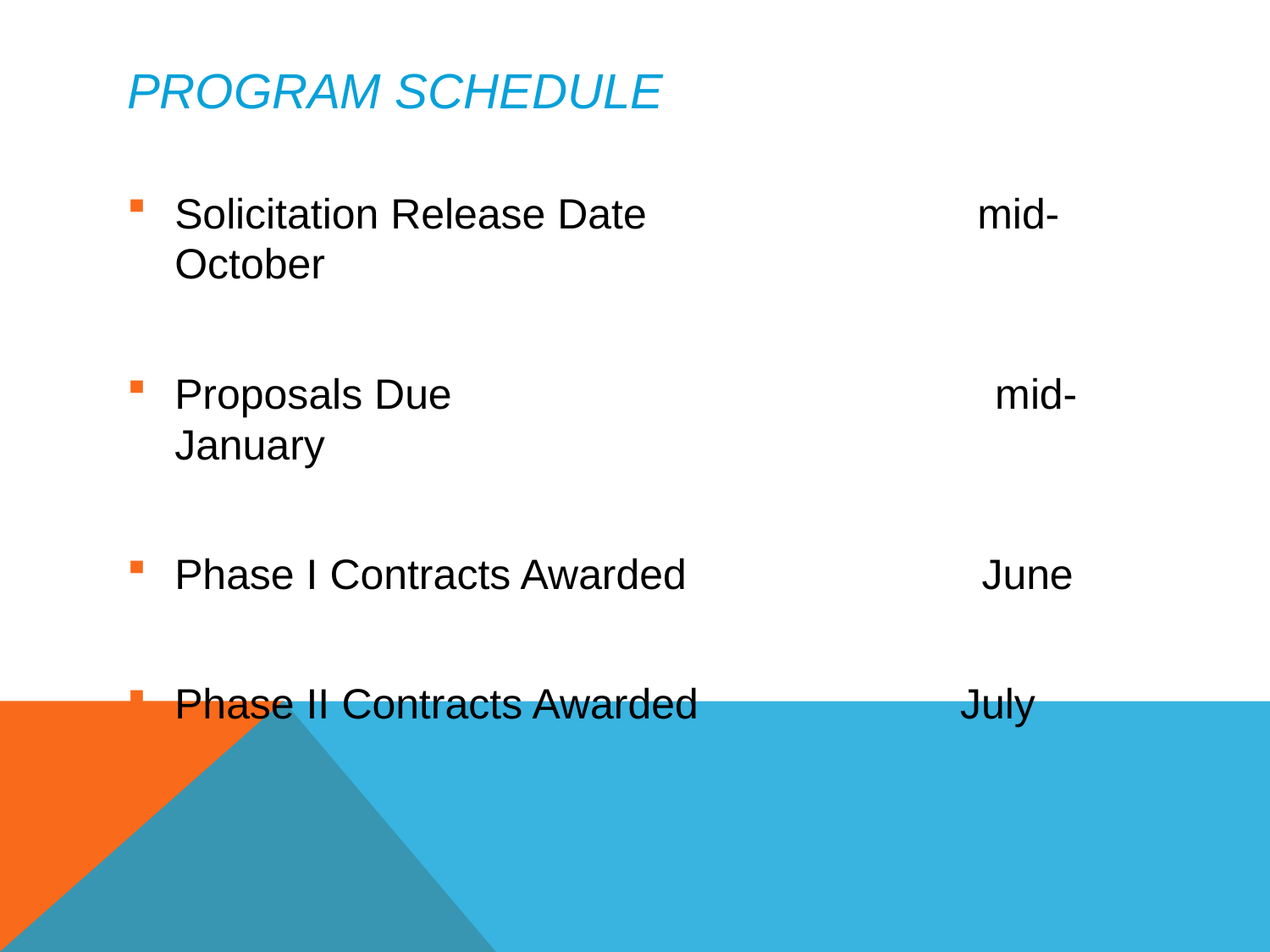

# Program Schedule
Solicitation Release Date                            mid-October

Proposals Due                                              mid-January

Phase I Contracts Awarded                         June

Phase II Contracts Awarded		  July